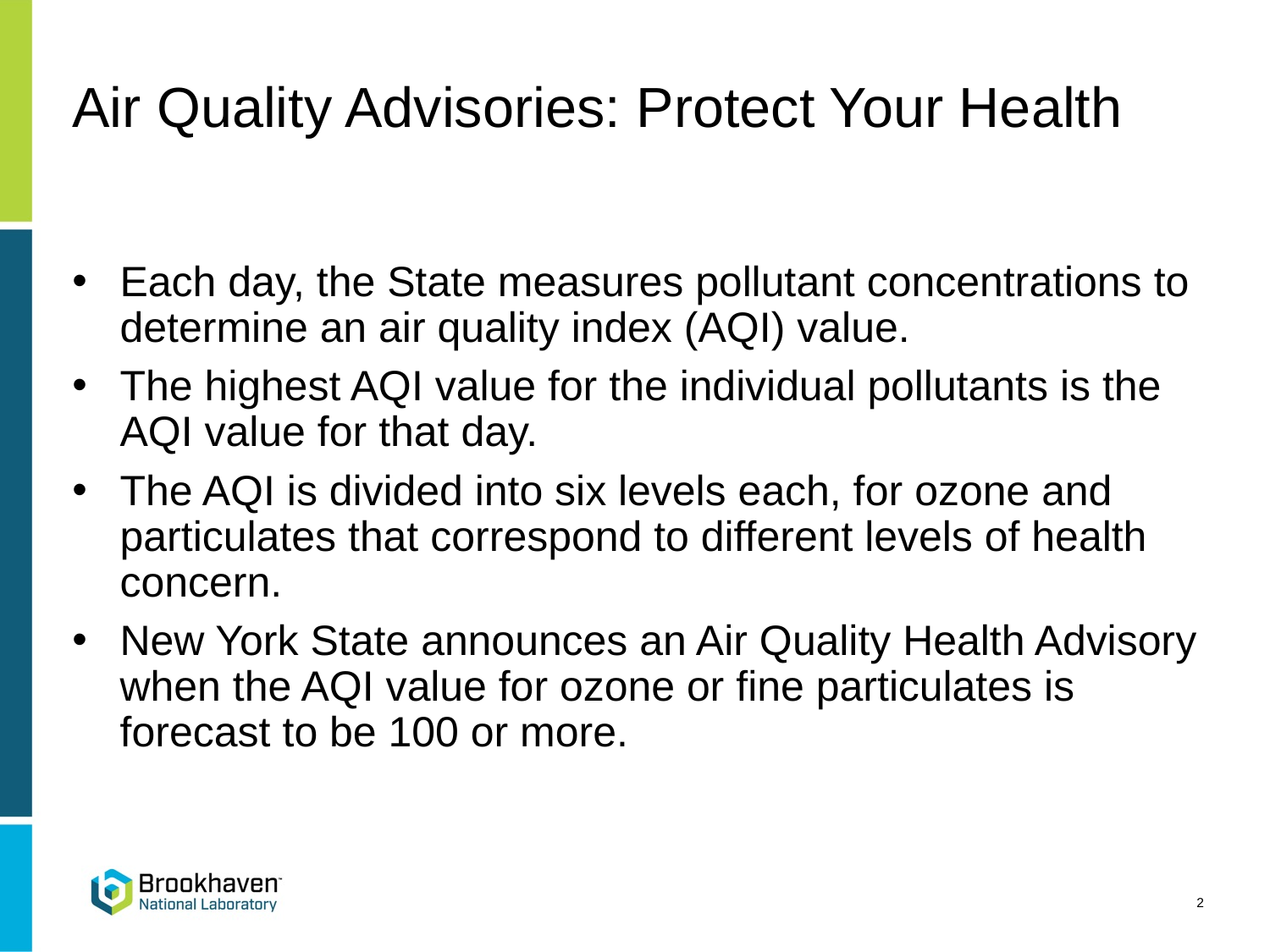

# Air Quality Advisories: Protect Your Health
Each day, the State measures pollutant concentrations to determine an air quality index (AQI) value.
The highest AQI value for the individual pollutants is the AQI value for that day.
The AQI is divided into six levels each, for ozone and particulates that correspond to different levels of health concern.
New York State announces an Air Quality Health Advisory when the AQI value for ozone or fine particulates is forecast to be 100 or more.
2